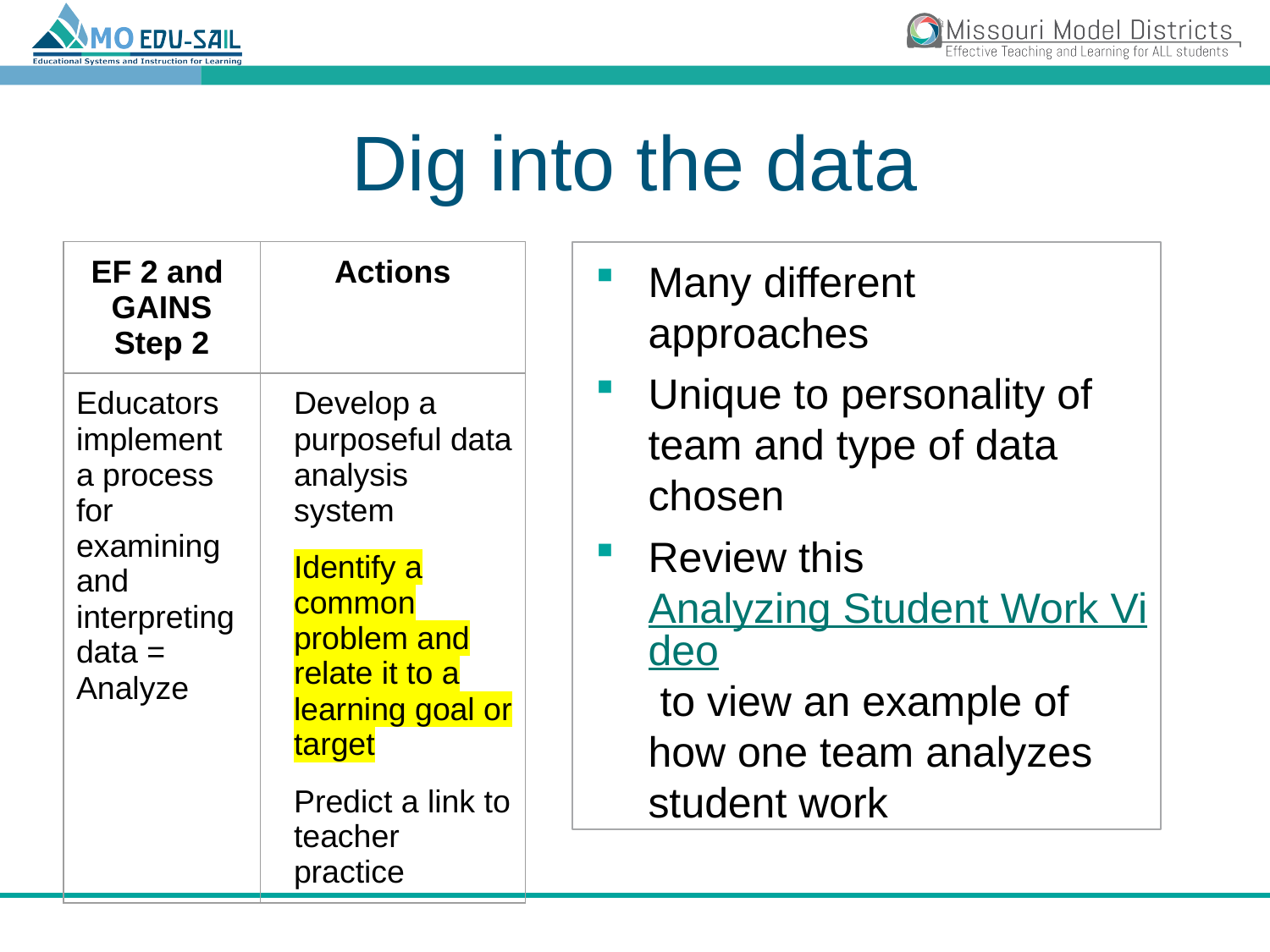

# Dig into the data
| EF 2 and GAINS Step 2 | Actions |
| --- | --- |
| Educators implement a process for examining and interpreting data = Analyze | Develop a purposeful data analysis system Identify a common problem and relate it to a learning goal or target Predict a link to teacher practice |
Many different approaches
Unique to personality of team and type of data chosen
Review this Analyzing Student Work Video to view an example of how one team analyzes student work